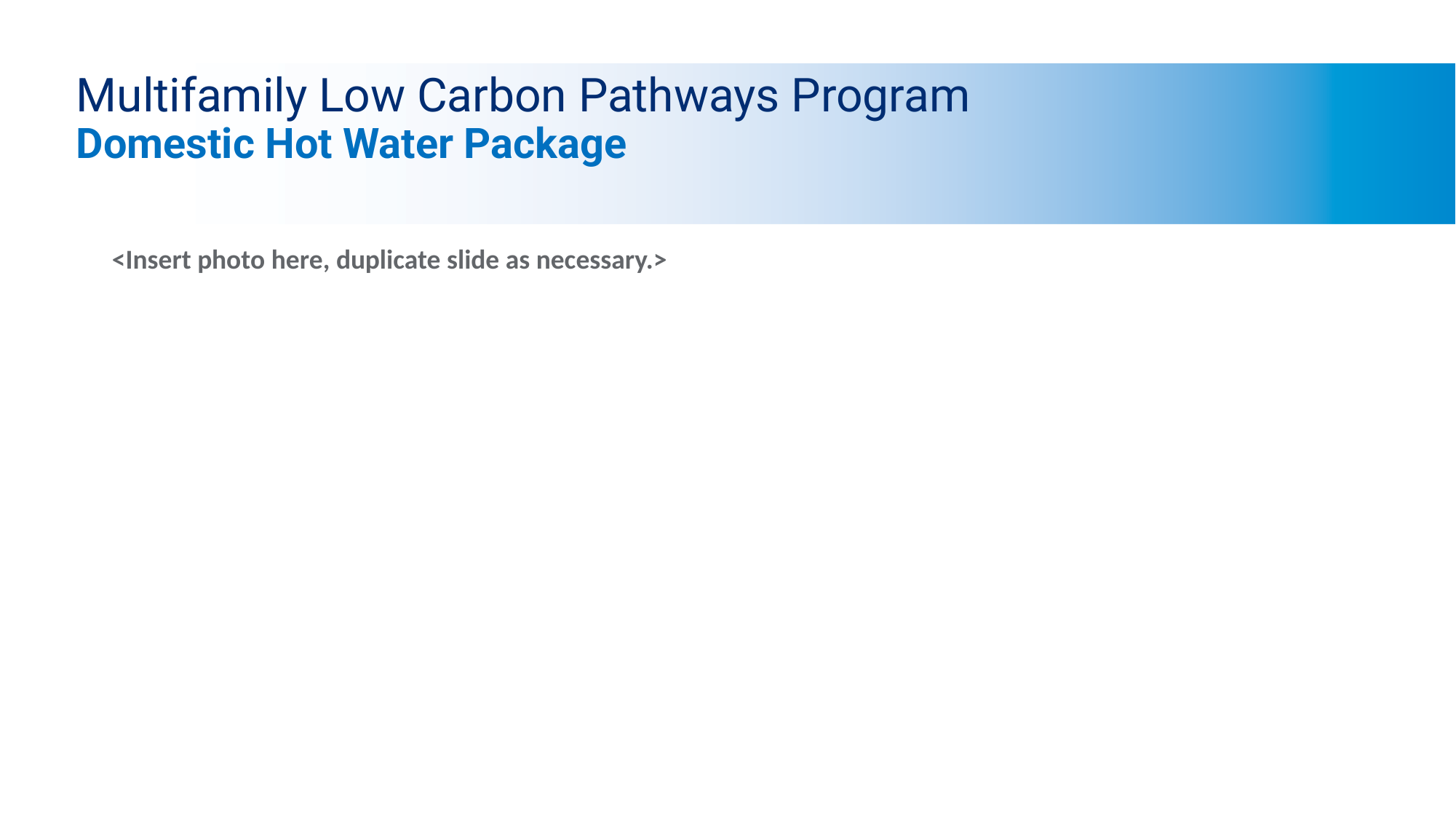

# Multifamily Low Carbon Pathways Program Domestic Hot Water Package
<Insert photo here, duplicate slide as necessary.>

Playbooks